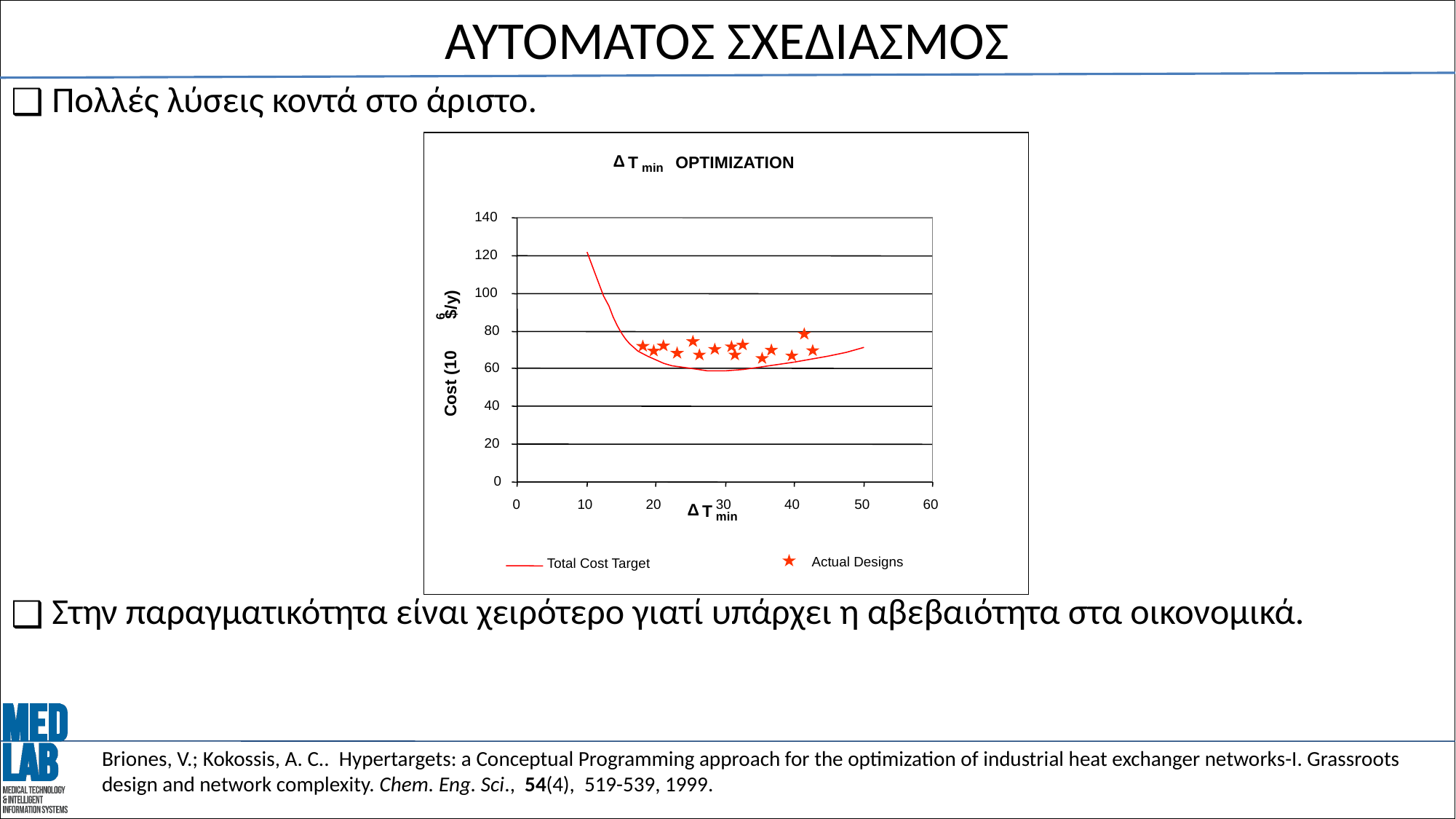

# ΑΥΤΟΜΑΤΟΣ ΣΧΕΔΙΑΣΜΟΣ
Πολλές λύσεις κοντά στο άριστο.

Στην παραγματικότητα είναι χειρότερο γιατί υπάρχει η αβεβαιότητα στα οικονομικά.

Δ
T
 OPTIMIZATION
min
140

120

100
      $/y)
6
80

Cost (10
60

40
20
0
0
10
20
30
40
50
60
Δ
T
min
Actual Designs

Total Cost Target

Briones, V.; Kokossis, A. C..  Hypertargets: a Conceptual Programming approach for the optimization of industrial heat exchanger networks-I. Grassroots design and network complexity. Chem. Eng. Sci.,  54(4),  519-539, 1999.